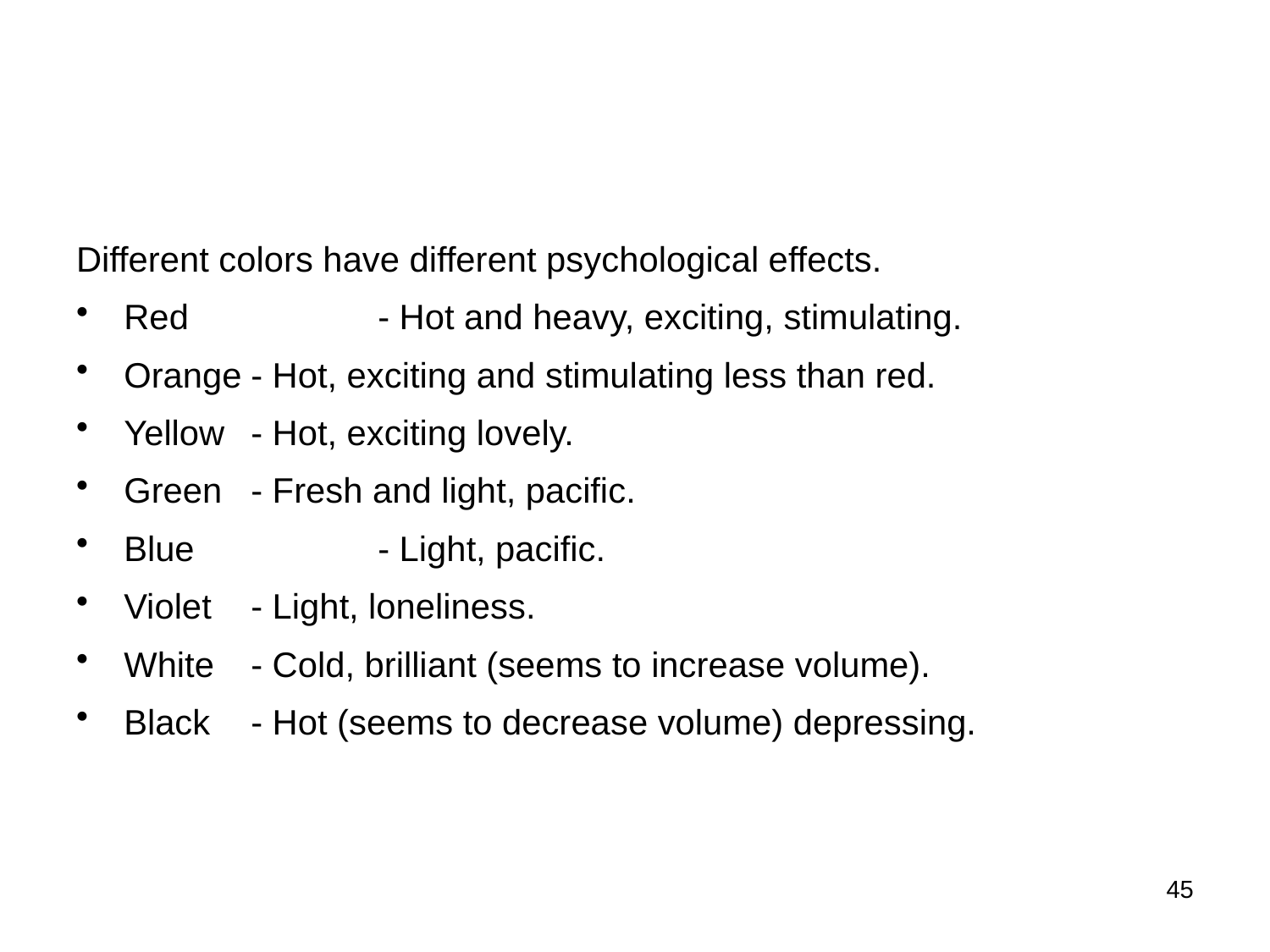

Different colors have different psychological effects.
Red		- Hot and heavy, exciting, stimulating.
Orange	- Hot, exciting and stimulating less than red.
Yellow 	- Hot, exciting lovely.
Green	- Fresh and light, pacific.
Blue		- Light, pacific.
Violet	- Light, loneliness.
White	- Cold, brilliant (seems to increase volume).
Black	- Hot (seems to decrease volume) depressing.
45